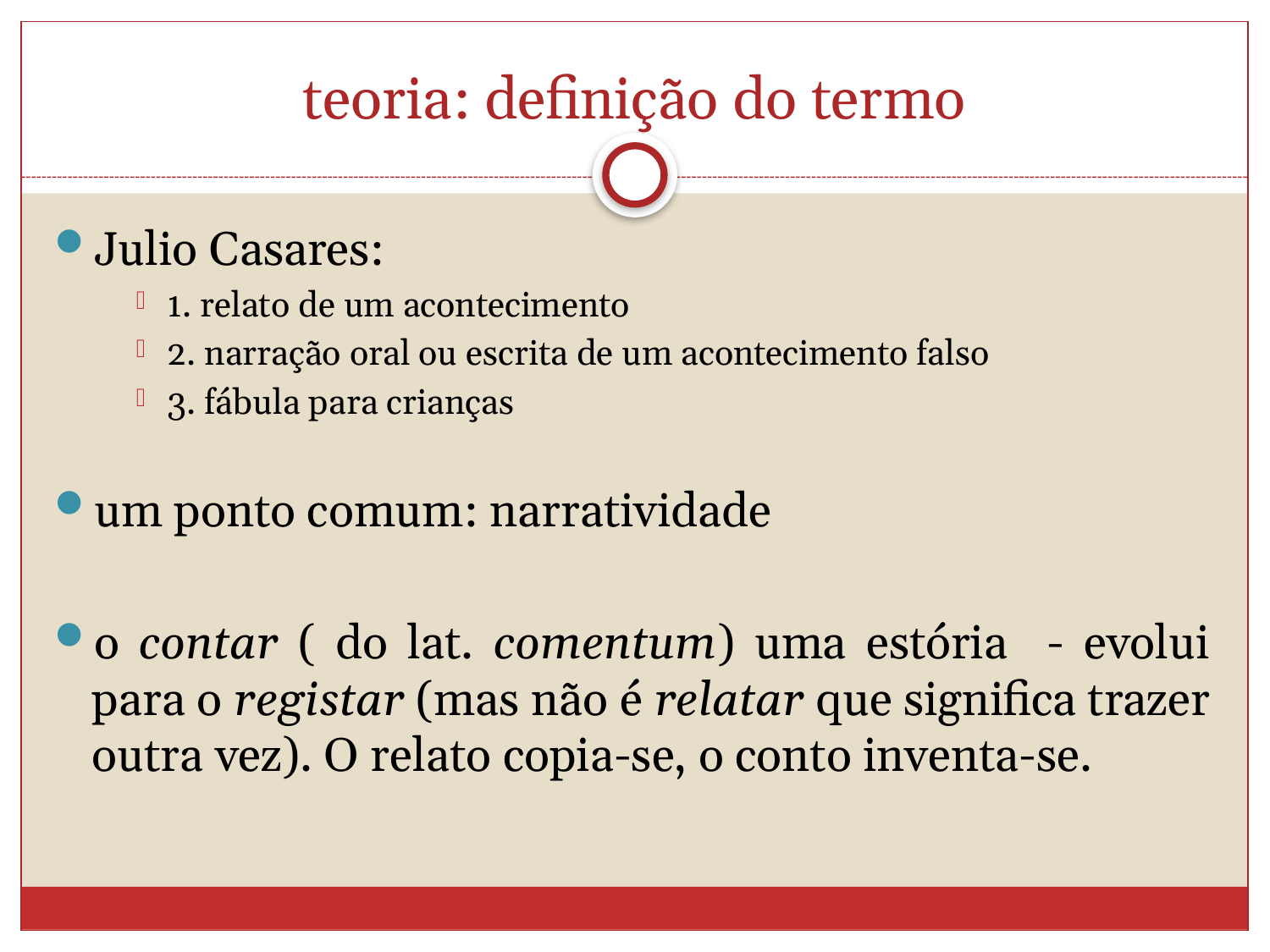

# teoria: definição do termo
Julio Casares:
1. relato de um acontecimento
2. narração oral ou escrita de um acontecimento falso
3. fábula para crianças

um ponto comum: narratividade

o contar ( do lat. comentum) uma estória  - evolui para o registar (mas não é relatar que significa trazer outra vez). O relato copia-se, o conto inventa-se.